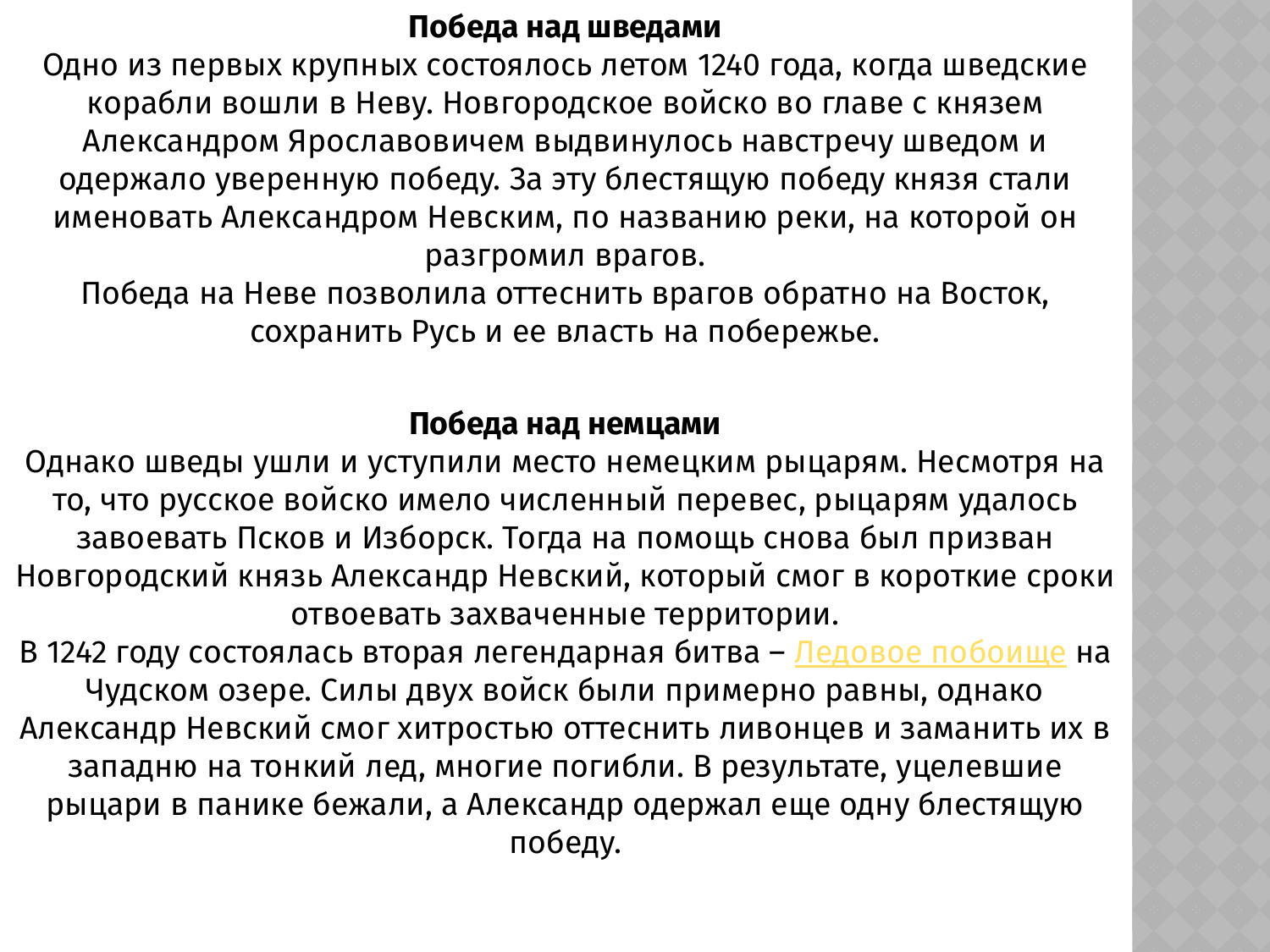

Победа над шведами
Одно из первых крупных состоялось летом 1240 года, когда шведские корабли вошли в Неву. Новгородское войско во главе с князем Александром Ярославовичем выдвинулось навстречу шведом и одержало уверенную победу. За эту блестящую победу князя стали именовать Александром Невским, по названию реки, на которой он разгромил врагов.
Победа на Неве позволила оттеснить врагов обратно на Восток, сохранить Русь и ее власть на побережье.
Победа над немцами
Однако шведы ушли и уступили место немецким рыцарям. Несмотря на то, что русское войско имело численный перевес, рыцарям удалось завоевать Псков и Изборск. Тогда на помощь снова был призван Новгородский князь Александр Невский, который смог в короткие сроки отвоевать захваченные территории.
В 1242 году состоялась вторая легендарная битва – Ледовое побоище на Чудском озере. Силы двух войск были примерно равны, однако Александр Невский смог хитростью оттеснить ливонцев и заманить их в западню на тонкий лед, многие погибли. В результате, уцелевшие рыцари в панике бежали, а Александр одержал еще одну блестящую победу.